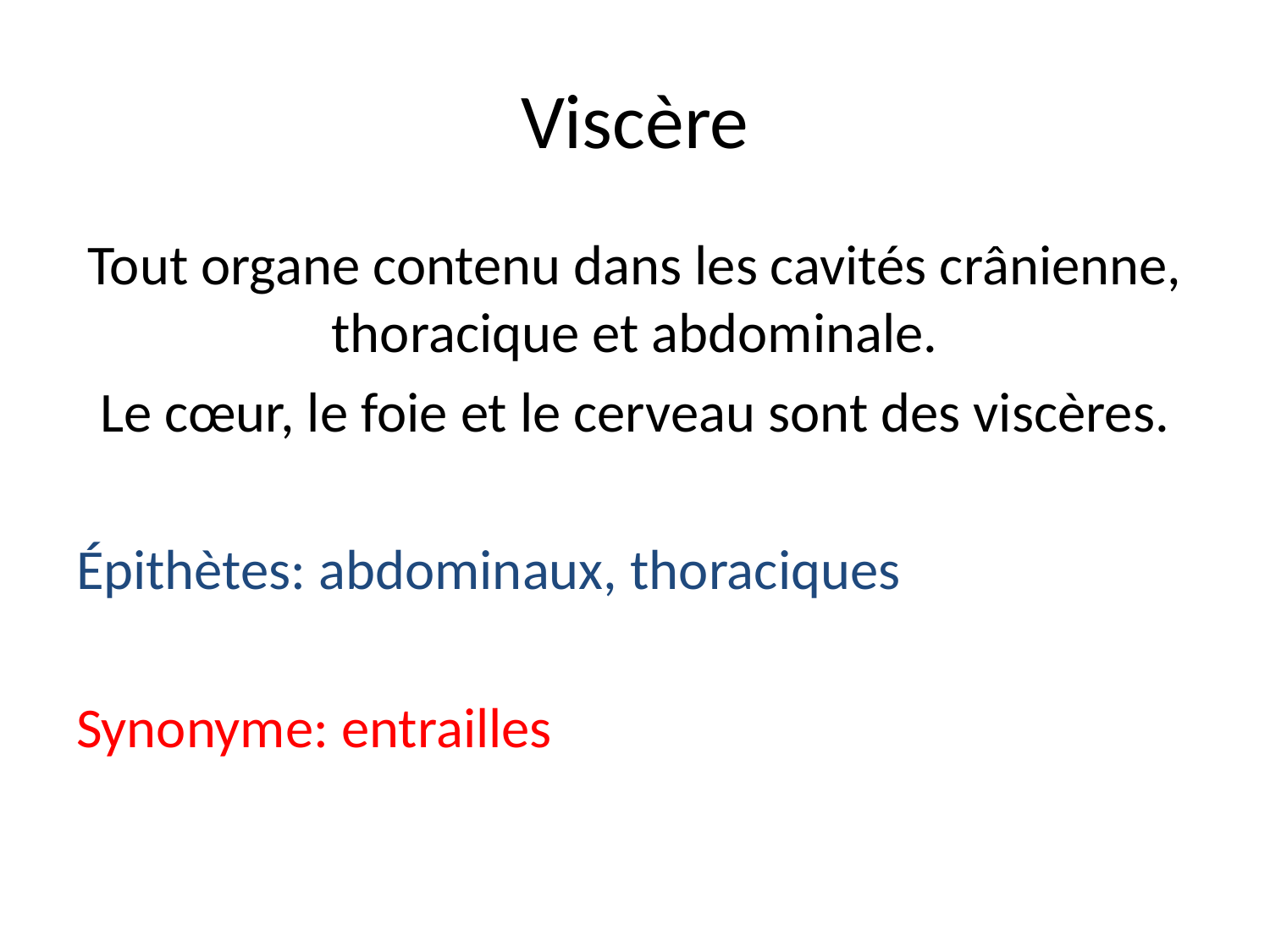

# Viscère
Tout organe contenu dans les cavités crânienne, thoracique et abdominale.
Le cœur, le foie et le cerveau sont des viscères.

Épithètes: abdominaux, thoraciques

Synonyme: entrailles